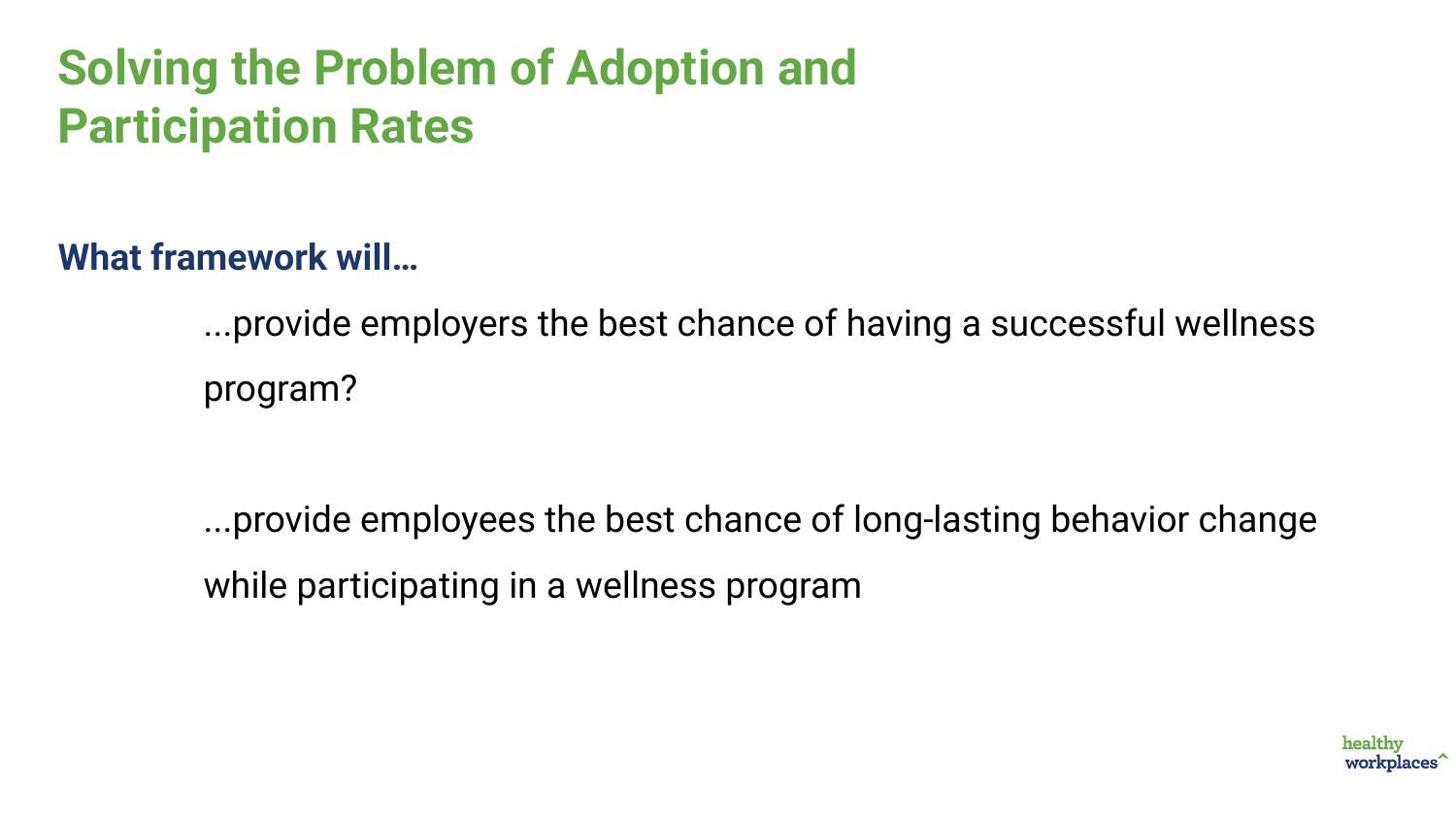

Solving the Problem of Adoption and Participation Rates

What framework will…
...provide employers the best chance of having a successful wellness program?

...provide employees the best chance of long-lasting behavior change while participating in a wellness program